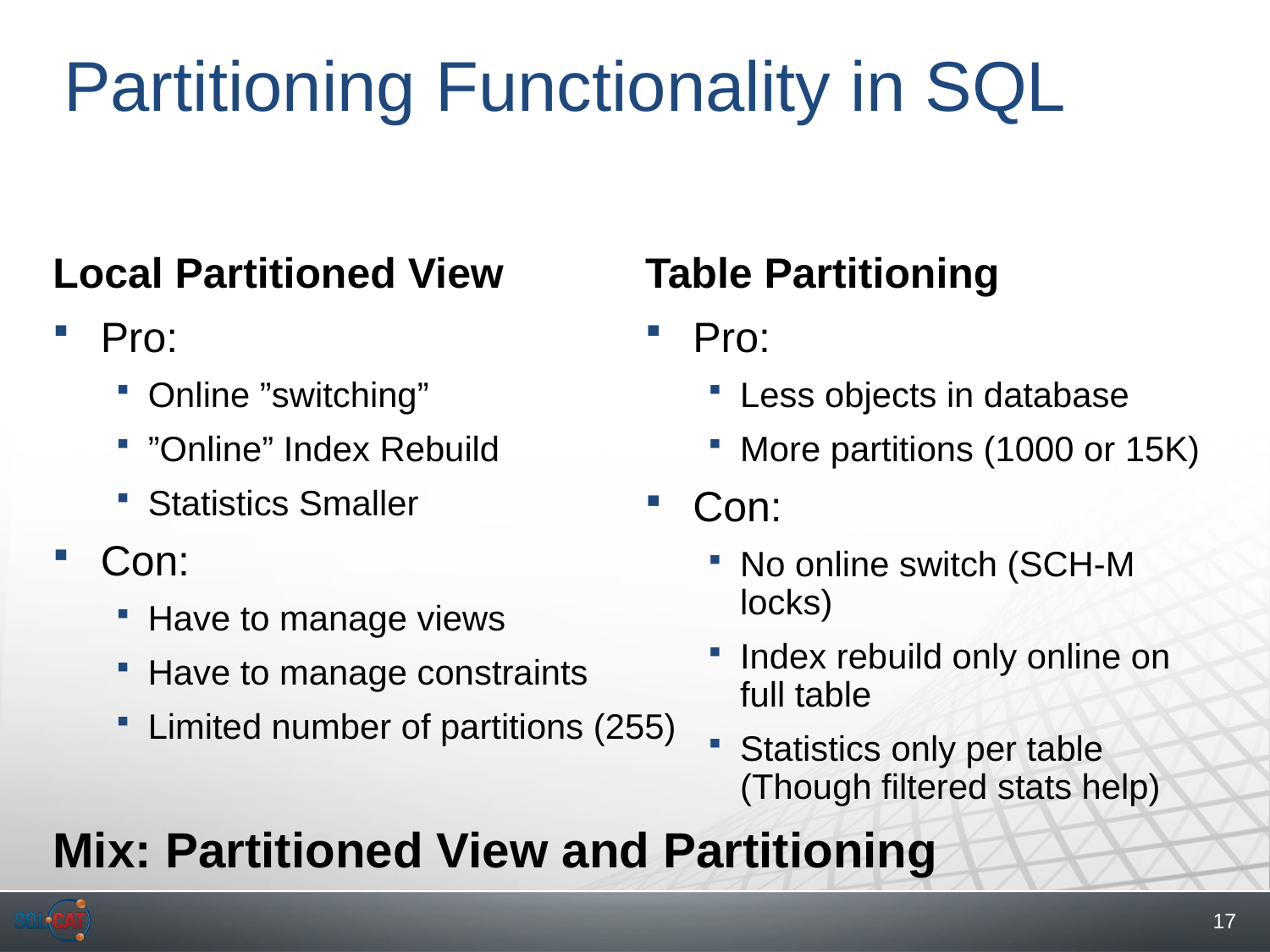

# Partitioning Functionality in SQL
Local Partitioned View
Table Partitioning
Pro:
Online ”switching”
”Online” Index Rebuild
Statistics Smaller
Con:
Have to manage views
Have to manage constraints
Limited number of partitions (255)

Mix: Partitioned View and Partitioning

Pro:
Less objects in database
More partitions (1000 or 15K)
Con:
No online switch (SCH-M locks)
Index rebuild only online on full table
Statistics only per table (Though filtered stats help)